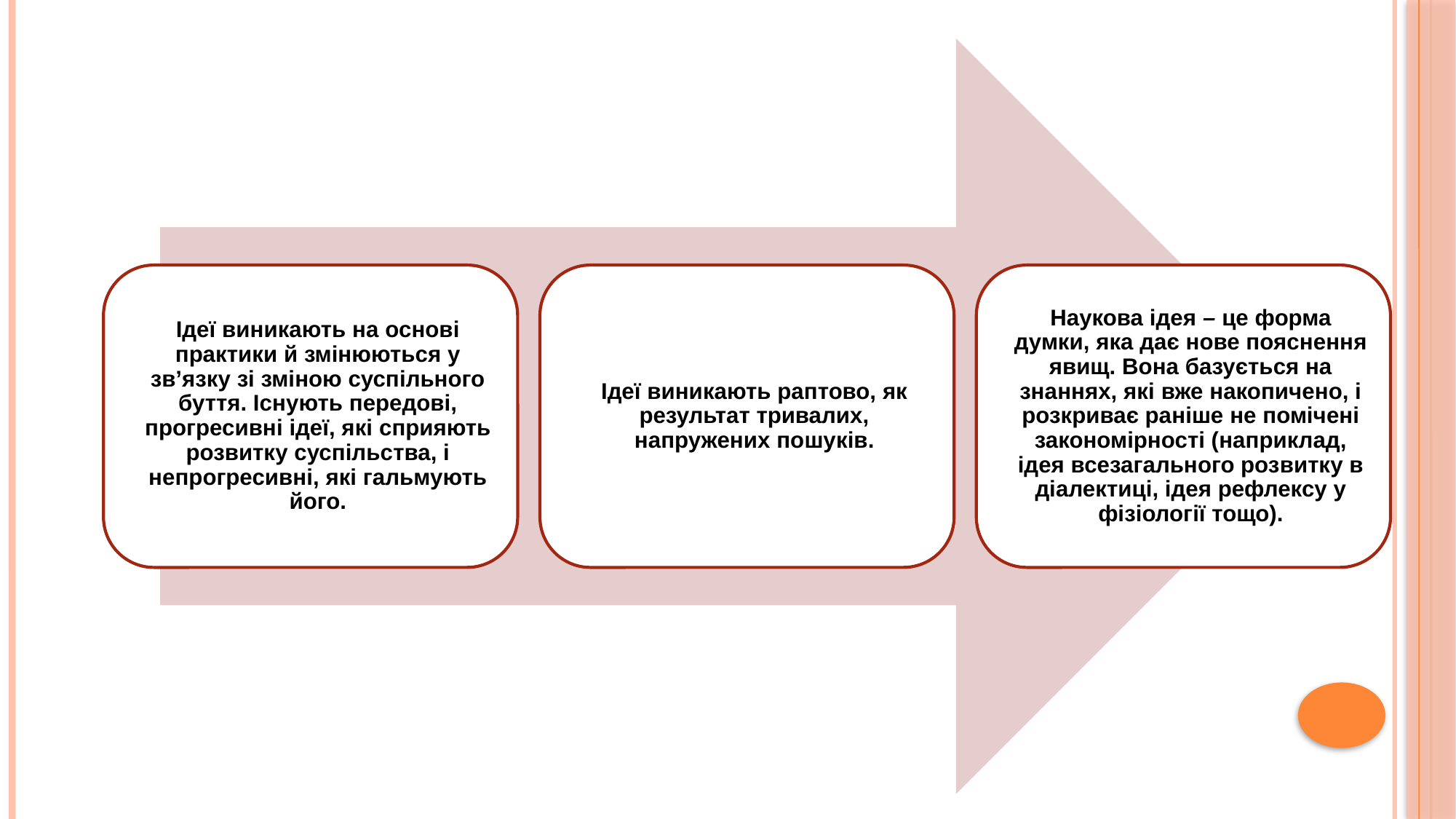

Ідеї виникають на основі практики й змінюються у зв’язку зі зміною суспільного буття. Існують передові, прогресивні ідеї, які сприяють розвитку суспіль­ства, і непрогресивні, які гальмують його.
Ідеї виникають раптово, як результат тривалих, напружених по­шуків.
Наукова ідея – це форма думки, яка дає нове пояснення явищ. Вона базується на знаннях, які вже накопичено, і розкриває ра­ніше не помічені закономірності (наприклад, ідея всезагального роз­витку в діалектиці, ідея рефлексу у фізіології тощо).